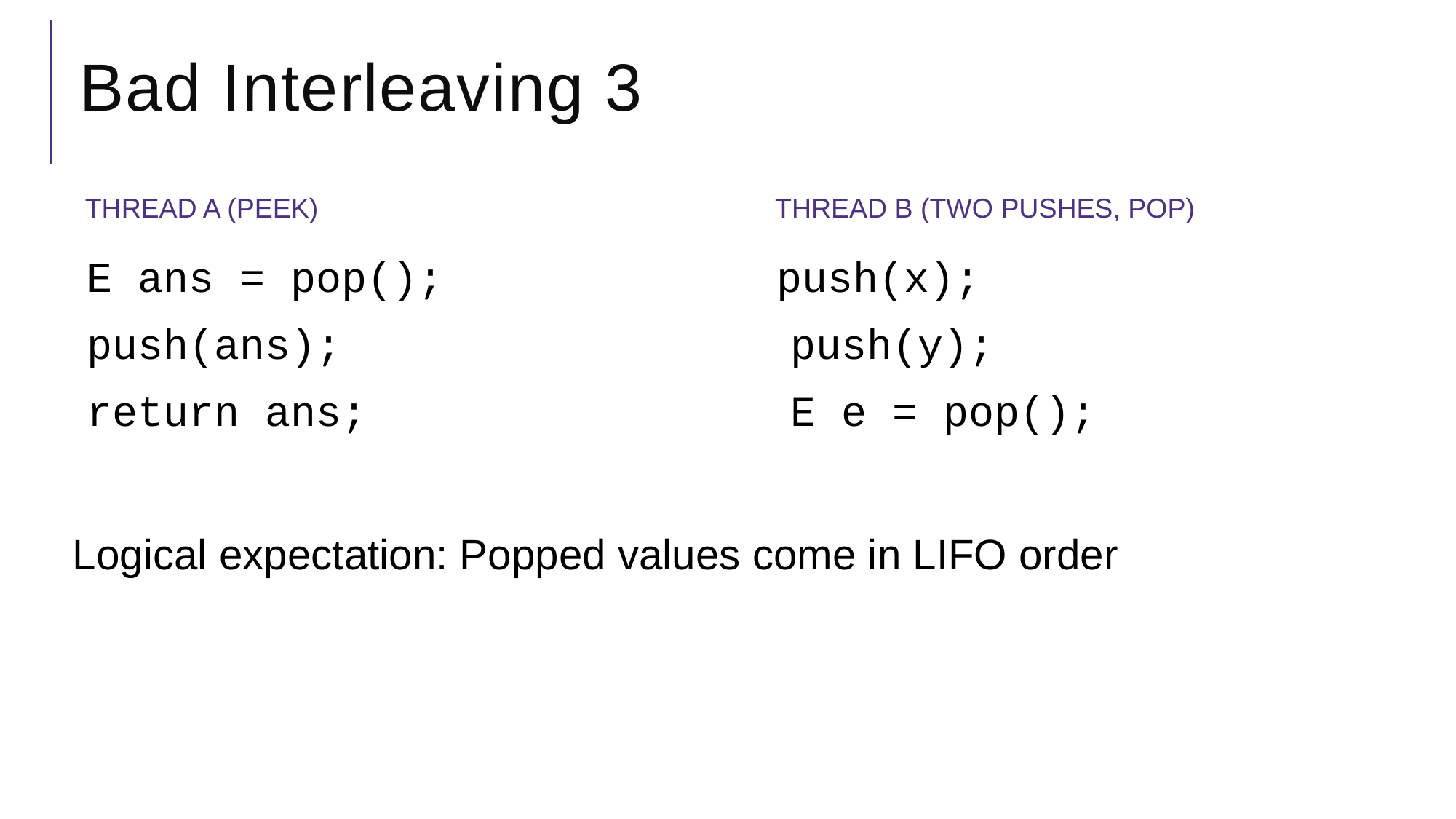

# Bad Interleaving 3
Thread A (peek)
Thread B (Two Pushes, POP)
E ans = pop();
push(ans);
return ans;
push(x);
 push(y);
 E e = pop();
Logical expectation: Popped values come in LIFO order